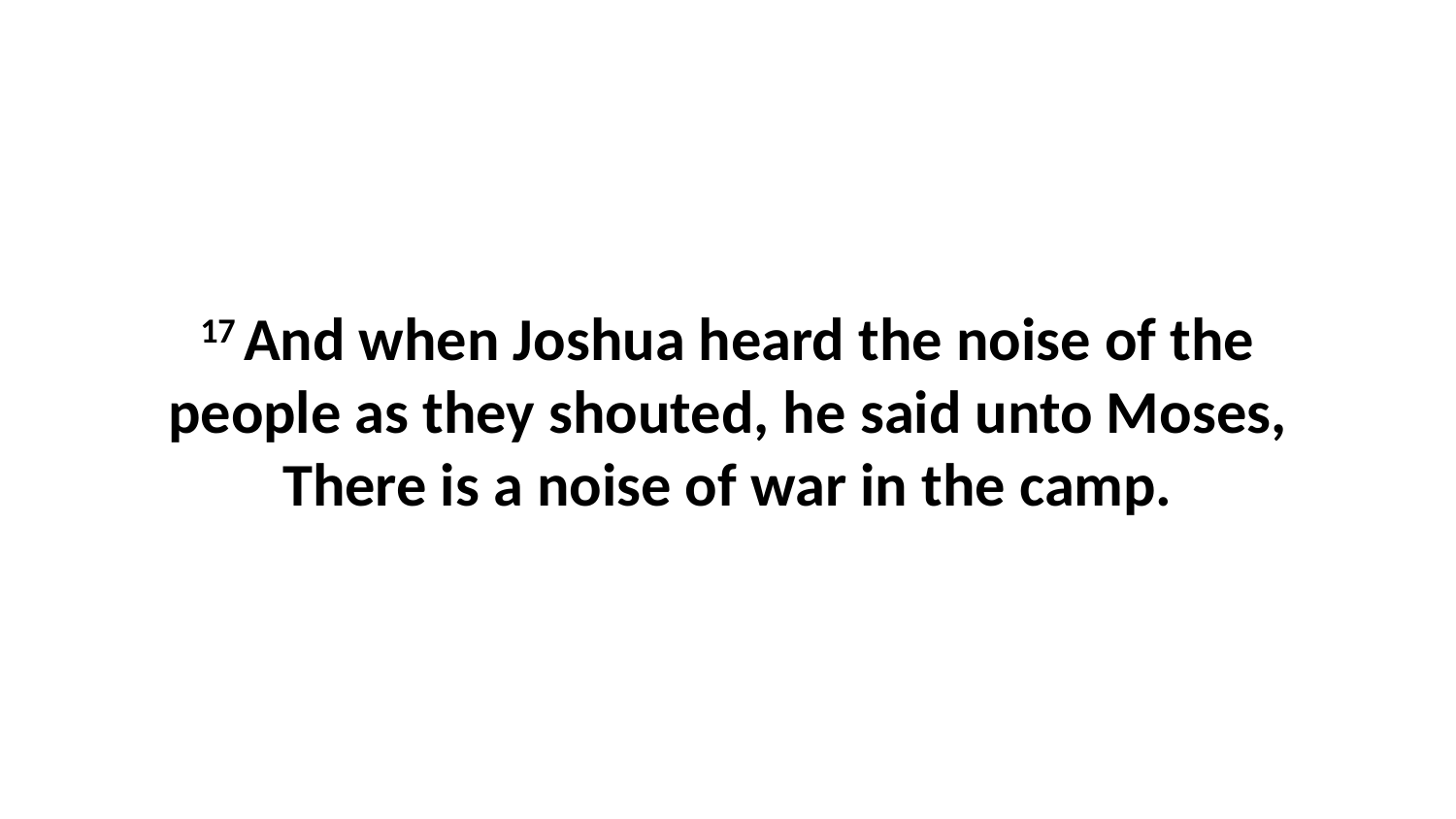

17 And when Joshua heard the noise of the people as they shouted, he said unto Moses, There is a noise of war in the camp.